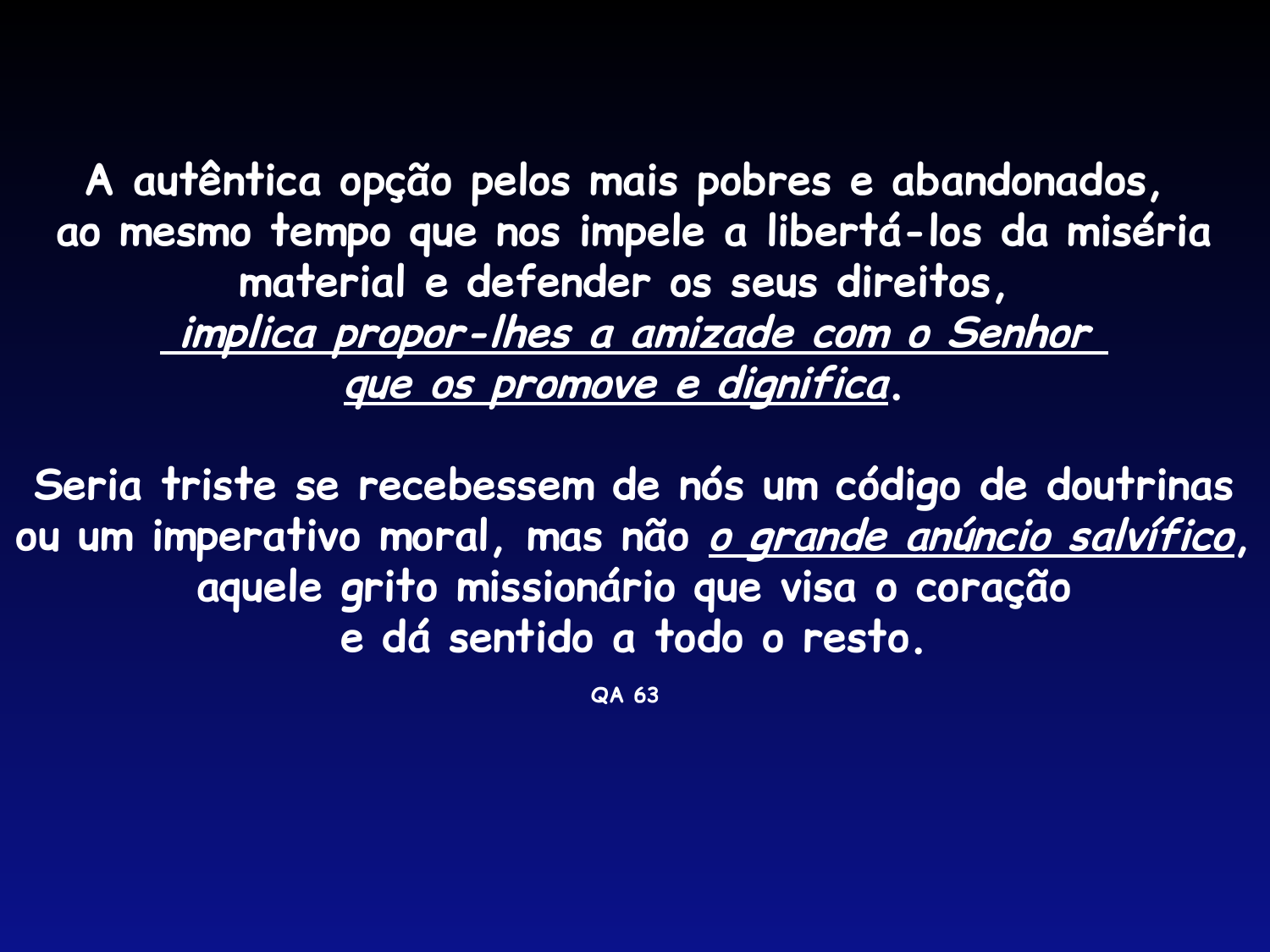

A autêntica opção pelos mais pobres e abandonados,
ao mesmo tempo que nos impele a libertá-los da miséria material e defender os seus direitos,
 implica propor-lhes a amizade com o Senhor
que os promove e dignifica.

Seria triste se recebessem de nós um código de doutrinas ou um imperativo moral, mas não o grande anúncio salvífico,  aquele grito missionário que visa o coração
e dá sentido a todo o resto.
QA 63